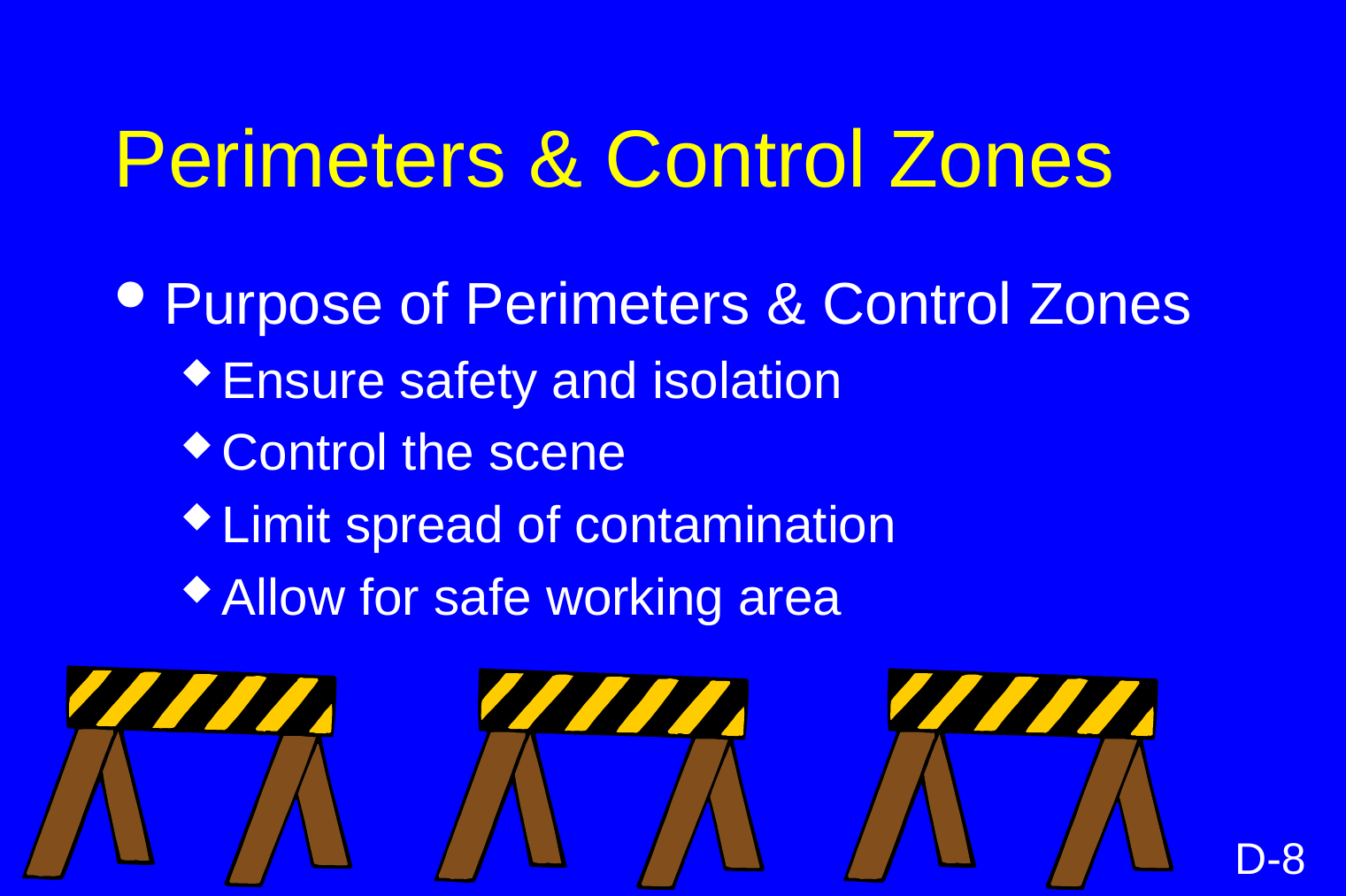

# Perimeters & Control Zones
Purpose of Perimeters & Control Zones
Ensure safety and isolation
Control the scene
Limit spread of contamination
Allow for safe working area

D-8